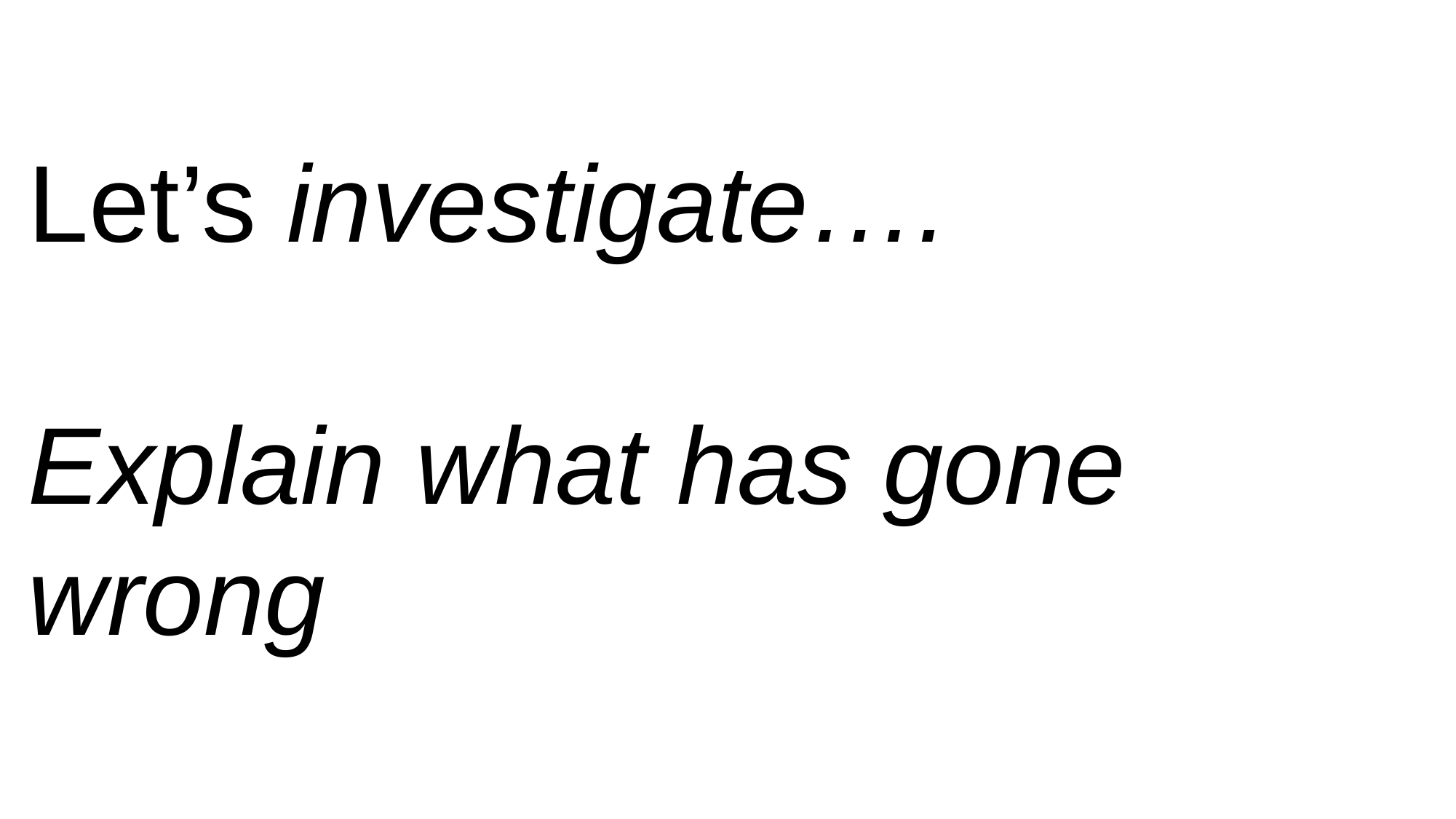

Let’s investigate….

Explain what has gone wrong